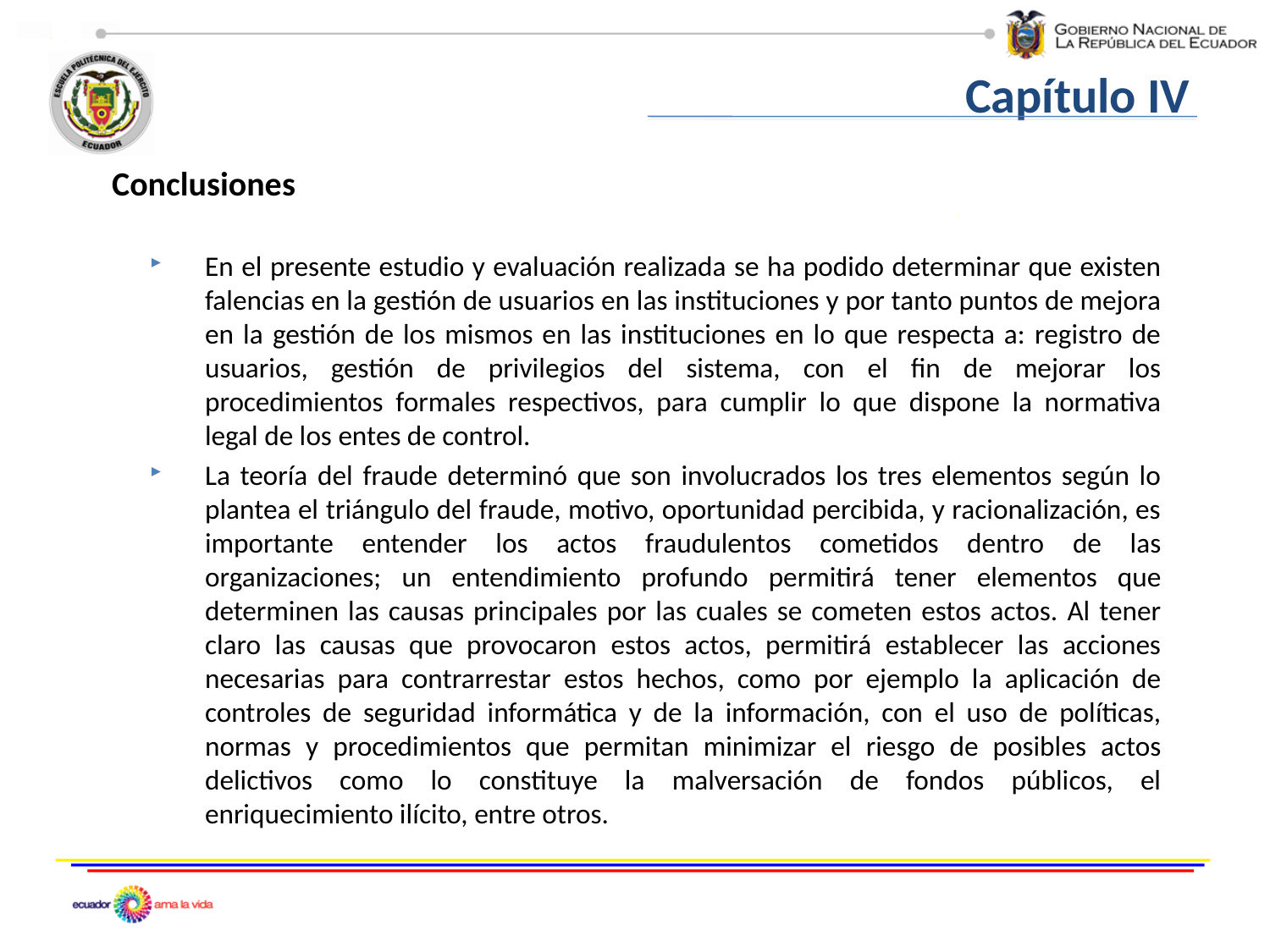

Capítulo IV

Conclusiones

En el presente estudio y evaluación realizada se ha podido determinar que existen falencias en la gestión de usuarios en las instituciones y por tanto puntos de mejora en la gestión de los mismos en las instituciones en lo que respecta a: registro de usuarios, gestión de privilegios del sistema, con el fin de mejorar los procedimientos formales respectivos, para cumplir lo que dispone la normativa legal de los entes de control.
La teoría del fraude determinó que son involucrados los tres elementos según lo plantea el triángulo del fraude, motivo, oportunidad percibida, y racionalización, es importante entender los actos fraudulentos cometidos dentro de las organizaciones; un entendimiento profundo permitirá tener elementos que determinen las causas principales por las cuales se cometen estos actos. Al tener claro las causas que provocaron estos actos, permitirá establecer las acciones necesarias para contrarrestar estos hechos, como por ejemplo la aplicación de controles de seguridad informática y de la información, con el uso de políticas, normas y procedimientos que permitan minimizar el riesgo de posibles actos delictivos como lo constituye la malversación de fondos públicos, el enriquecimiento ilícito, entre otros.